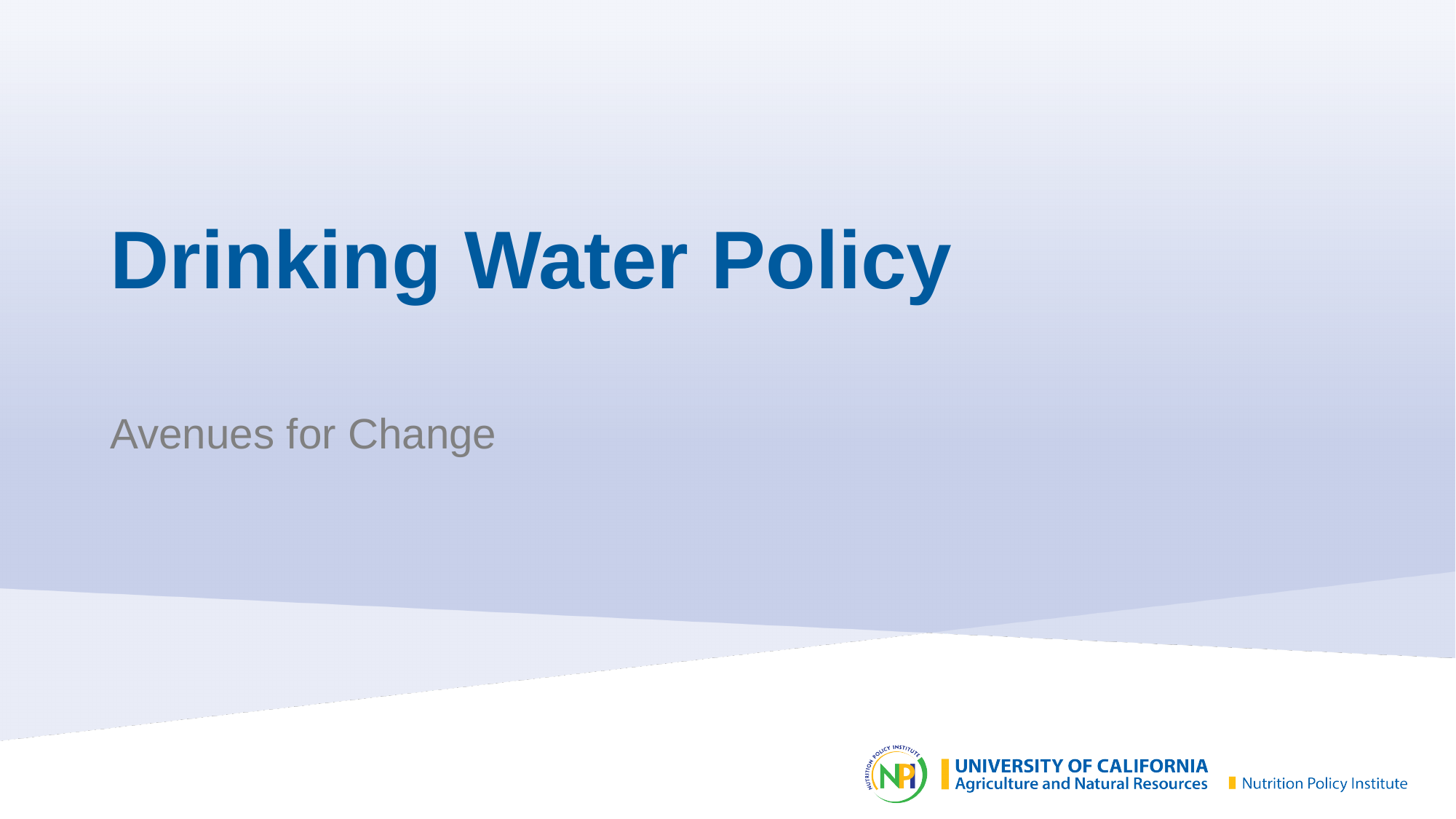

# Drinking Water Policy
Avenues for Change